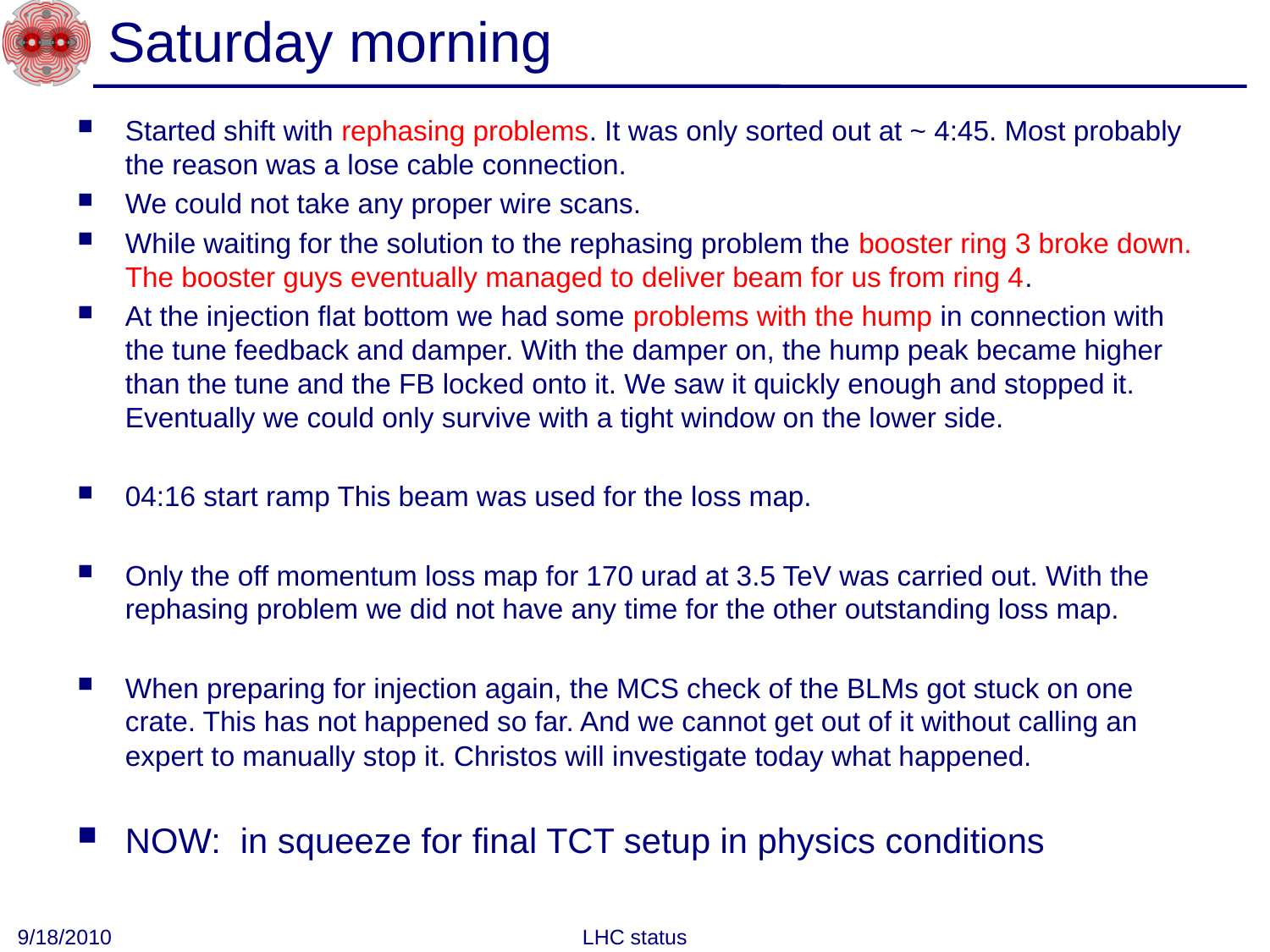

# Saturday morning
Started shift with rephasing problems. It was only sorted out at ~ 4:45. Most probably the reason was a lose cable connection.
We could not take any proper wire scans.
While waiting for the solution to the rephasing problem the booster ring 3 broke down. The booster guys eventually managed to deliver beam for us from ring 4.
At the injection flat bottom we had some problems with the hump in connection with the tune feedback and damper. With the damper on, the hump peak became higher than the tune and the FB locked onto it. We saw it quickly enough and stopped it. Eventually we could only survive with a tight window on the lower side.

04:16 start ramp This beam was used for the loss map.

Only the off momentum loss map for 170 urad at 3.5 TeV was carried out. With the rephasing problem we did not have any time for the other outstanding loss map.

When preparing for injection again, the MCS check of the BLMs got stuck on one crate. This has not happened so far. And we cannot get out of it without calling an expert to manually stop it. Christos will investigate today what happened.

NOW:  in squeeze for final TCT setup in physics conditions
9/18/2010
LHC status